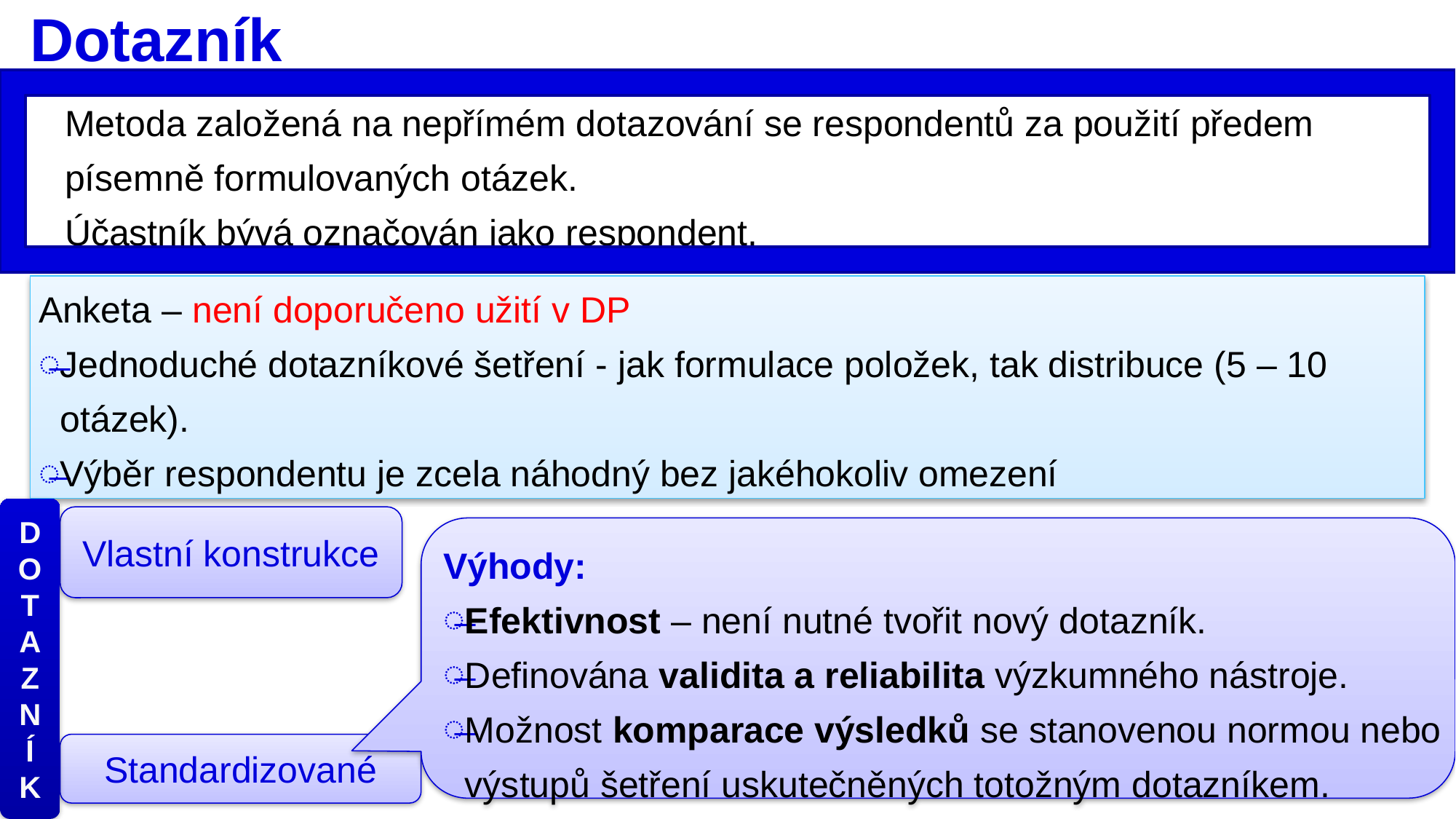

Dotazník

Metoda založená na nepřímém dotazování se respondentů za použití předem písemně formulovaných otázek.
Účastník bývá označován jako respondent.
Anketa – není doporučeno užití v DP
Jednoduché dotazníkové šetření - jak formulace položek, tak distribuce (5 – 10 otázek).
Výběr respondentu je zcela náhodný bez jakéhokoliv omezení
D
O
T
A
Z
N
Í
K
Vlastní konstrukce
Výhody:
Efektivnost – není nutné tvořit nový dotazník.
Definována validita a reliabilita výzkumného nástroje.
Možnost komparace výsledků se stanovenou normou nebo výstupů šetření uskutečněných totožným dotazníkem.
Standardizované
3